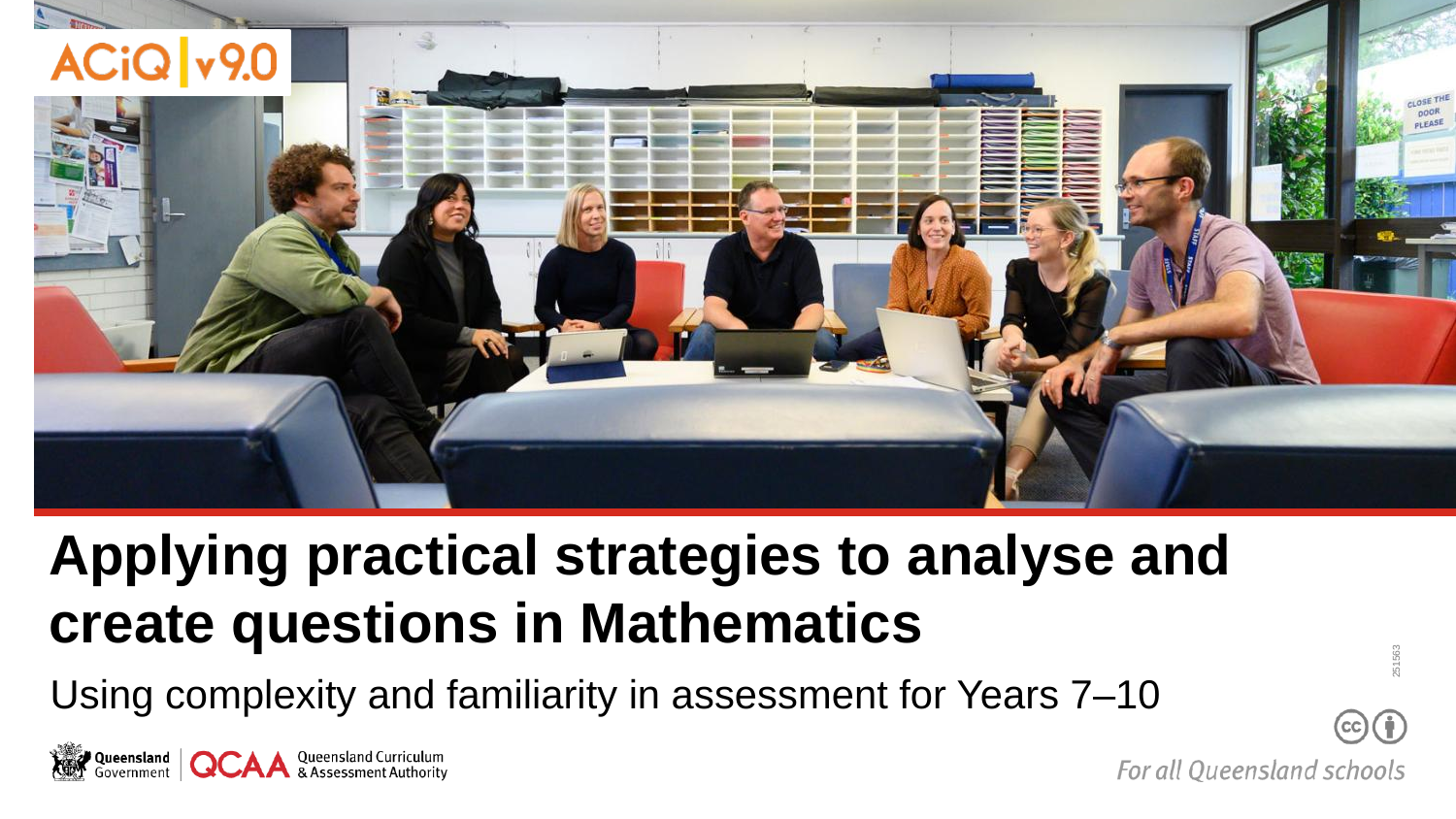

# Applying practical strategies to analyse and create questions in Mathematics
251563
Using complexity and familiarity in assessment for Years 7–10